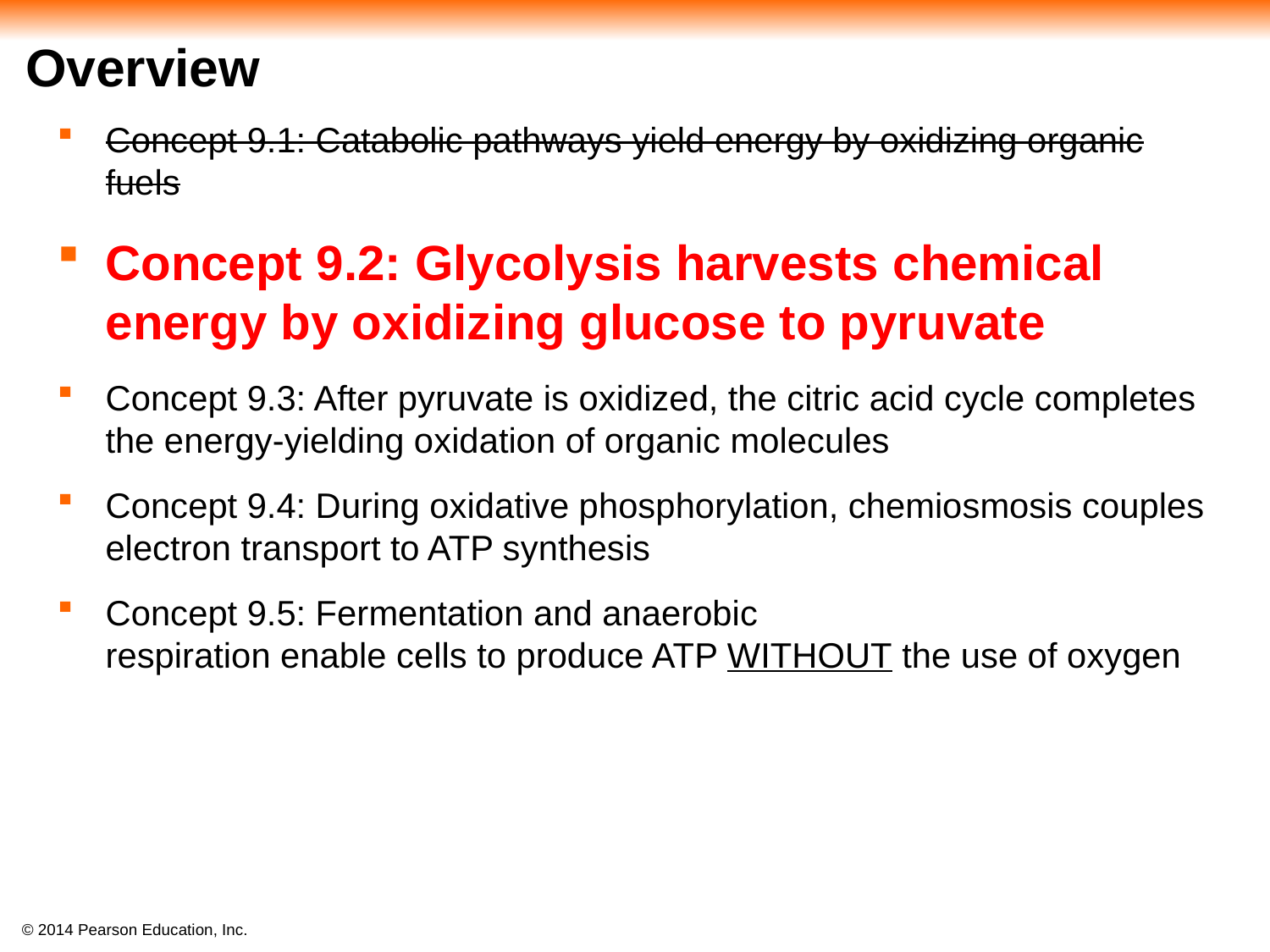

# Overview
Concept 9.1: Catabolic pathways yield energy by oxidizing organic fuels
Concept 9.2: Glycolysis harvests chemical energy by oxidizing glucose to pyruvate
Concept 9.3: After pyruvate is oxidized, the citric acid cycle completes the energy-yielding oxidation of organic molecules
Concept 9.4: During oxidative phosphorylation, chemiosmosis couples electron transport to ATP synthesis
Concept 9.5: Fermentation and anaerobic
respiration enable cells to produce ATP WITHOUT the use of oxygen